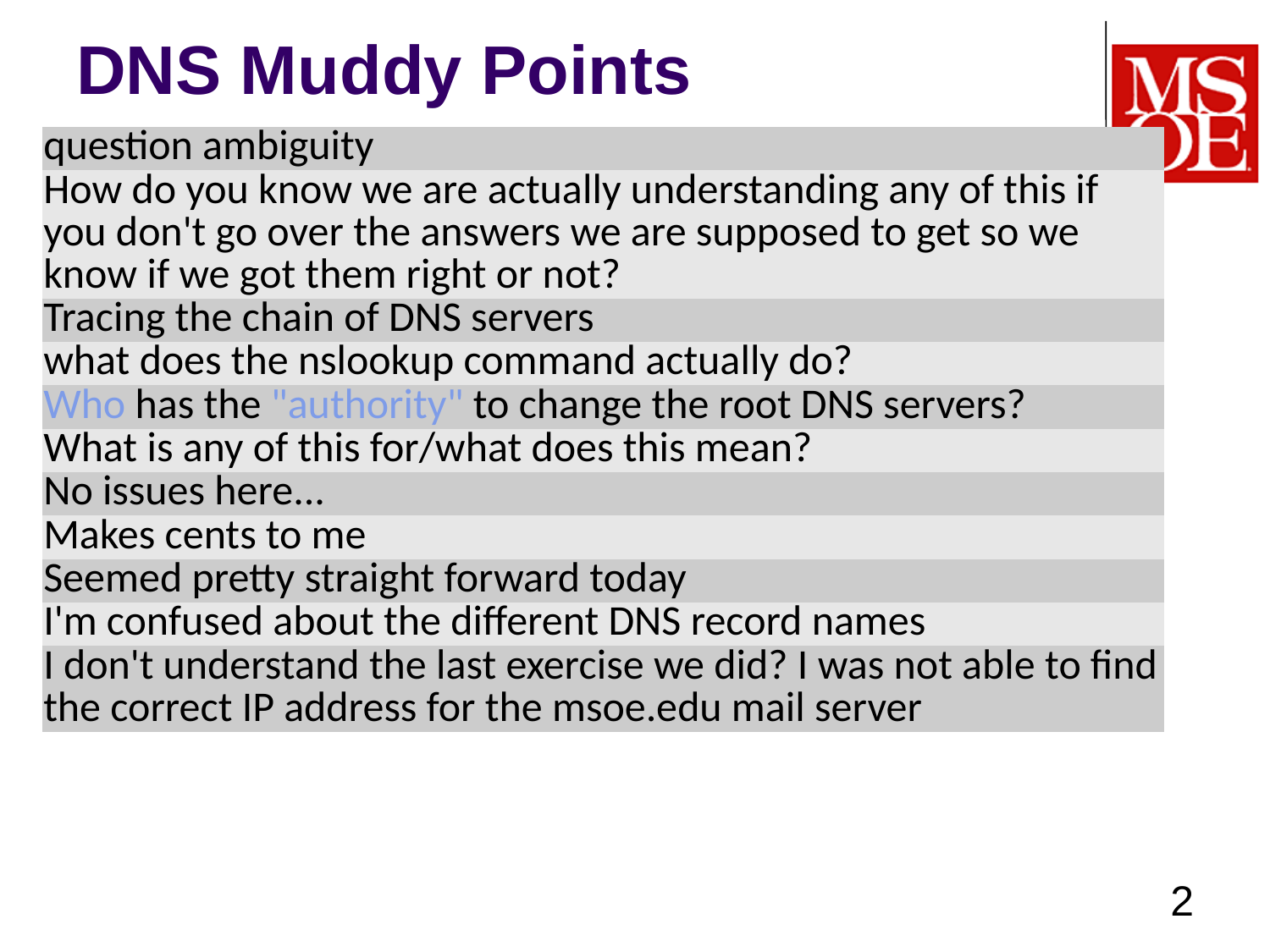

# DNS Muddy Points
| question ambiguity |
| --- |
| How do you know we are actually understanding any of this if you don't go over the answers we are supposed to get so we know if we got them right or not? |
| Tracing the chain of DNS servers |
| what does the nslookup command actually do? |
| Who has the "authority" to change the root DNS servers? |
| What is any of this for/what does this mean? |
| No issues here... |
| Makes cents to me |
| Seemed pretty straight forward today |
| I'm confused about the different DNS record names |
| I don't understand the last exercise we did? I was not able to find the correct IP address for the msoe.edu mail server |
2